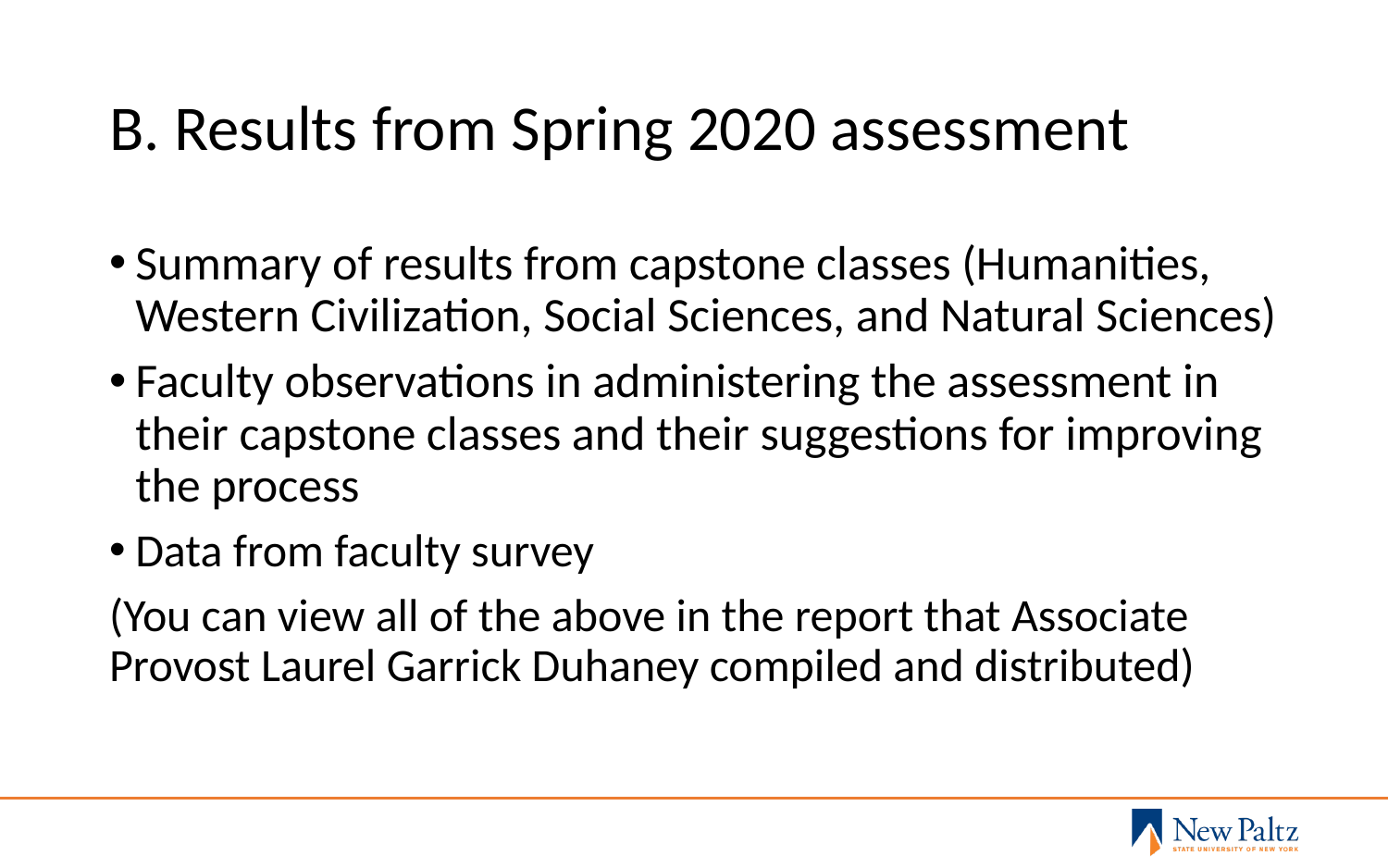

# B. Results from Spring 2020 assessment
Summary of results from capstone classes (Humanities, Western Civilization, Social Sciences, and Natural Sciences)
Faculty observations in administering the assessment in their capstone classes and their suggestions for improving the process
Data from faculty survey
(You can view all of the above in the report that Associate Provost Laurel Garrick Duhaney compiled and distributed)